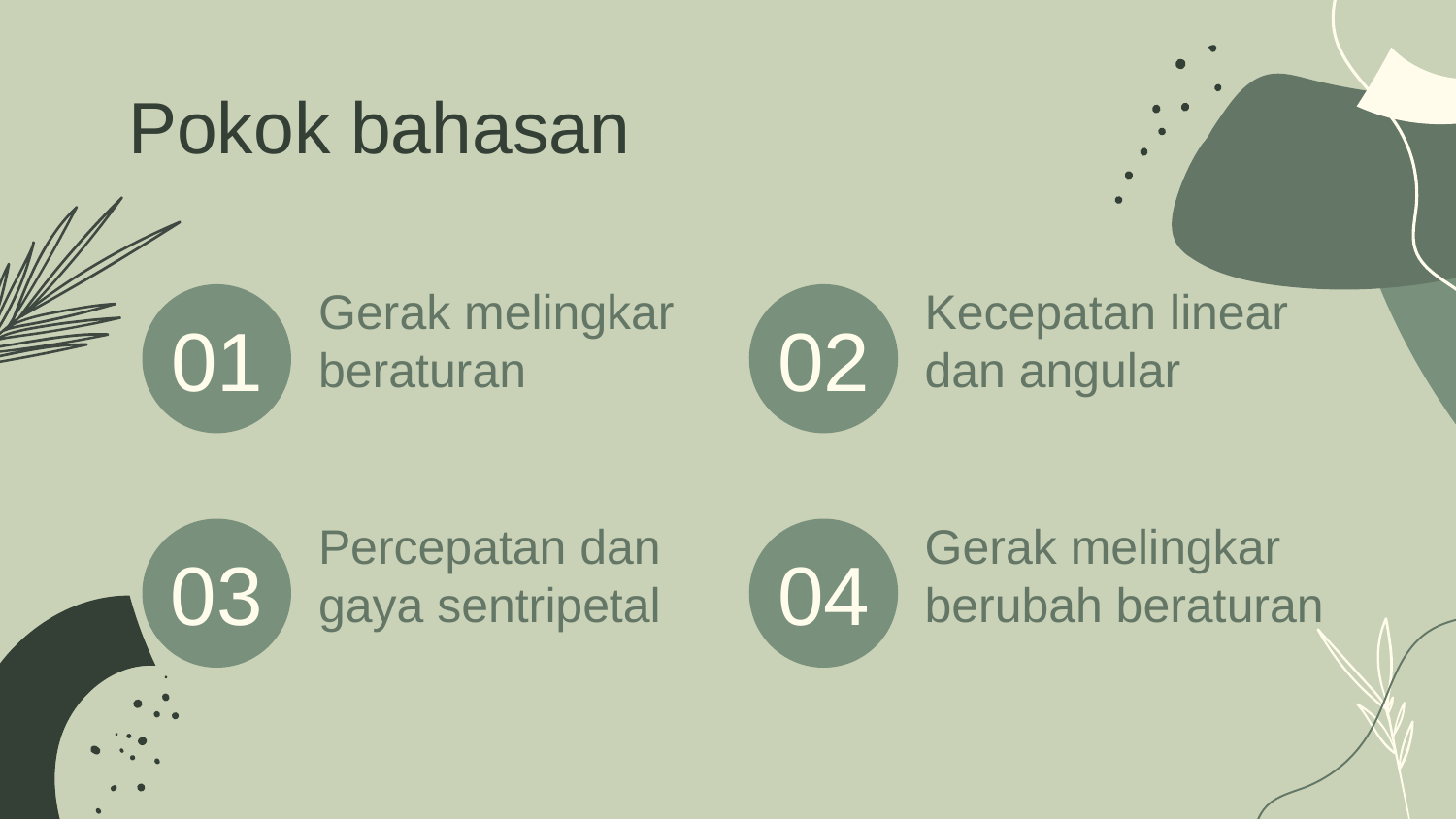

Pokok bahasan
# Gerak melingkar beraturan
Kecepatan linear dan angular

01
02
Percepatan dan gaya sentripetal
Gerak melingkar berubah beraturan

03
04